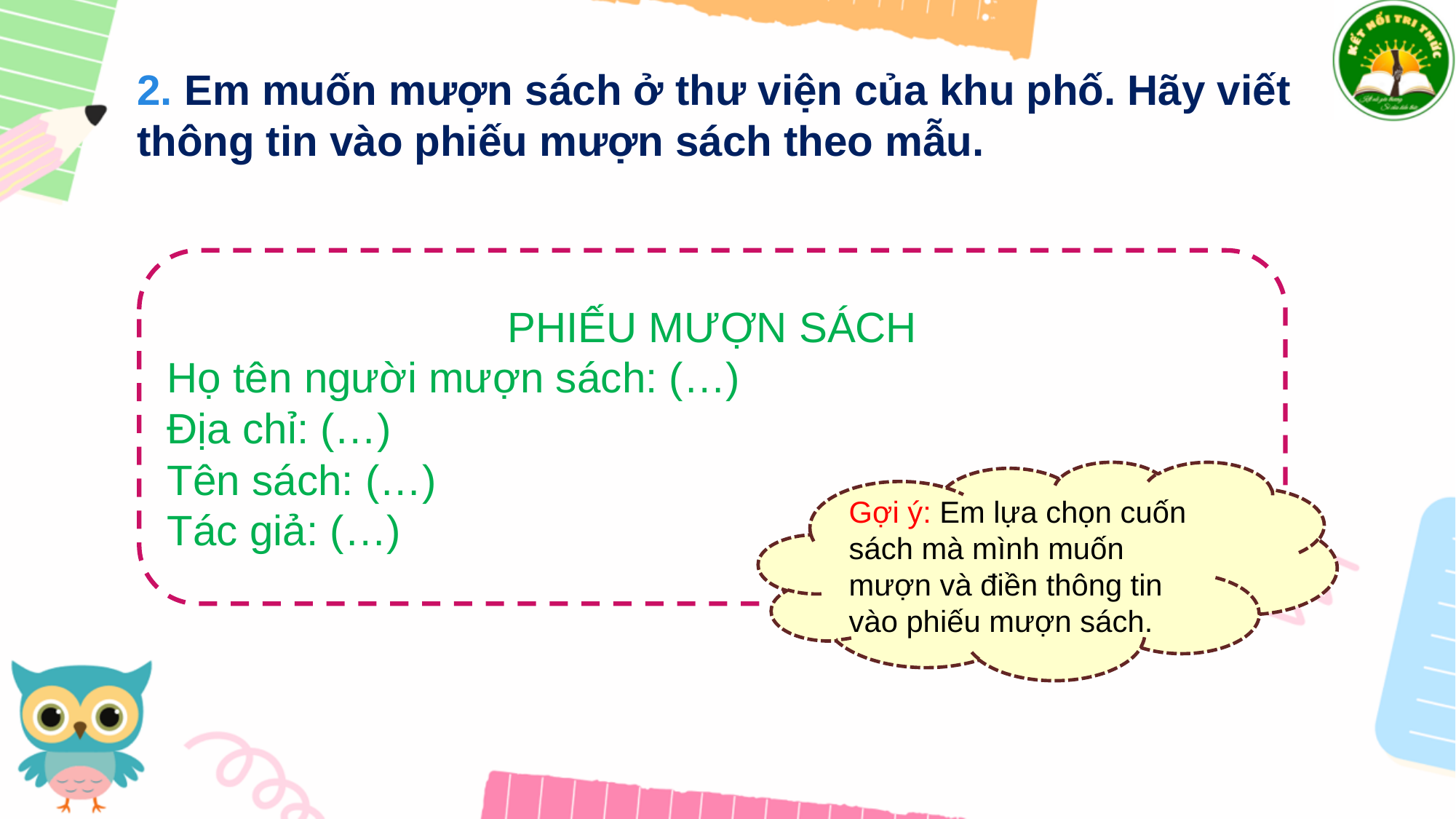

2. Em muốn mượn sách ở thư viện của khu phố. Hãy viết thông tin vào phiếu mượn sách theo mẫu.
PHIẾU MƯỢN SÁCH
Họ tên người mượn sách: (…)
Địa chỉ: (…)
Tên sách: (…)
Tác giả: (…)

Gợi ý: Em lựa chọn cuốn sách mà mình muốn mượn và điền thông tin vào phiếu mượn sách.